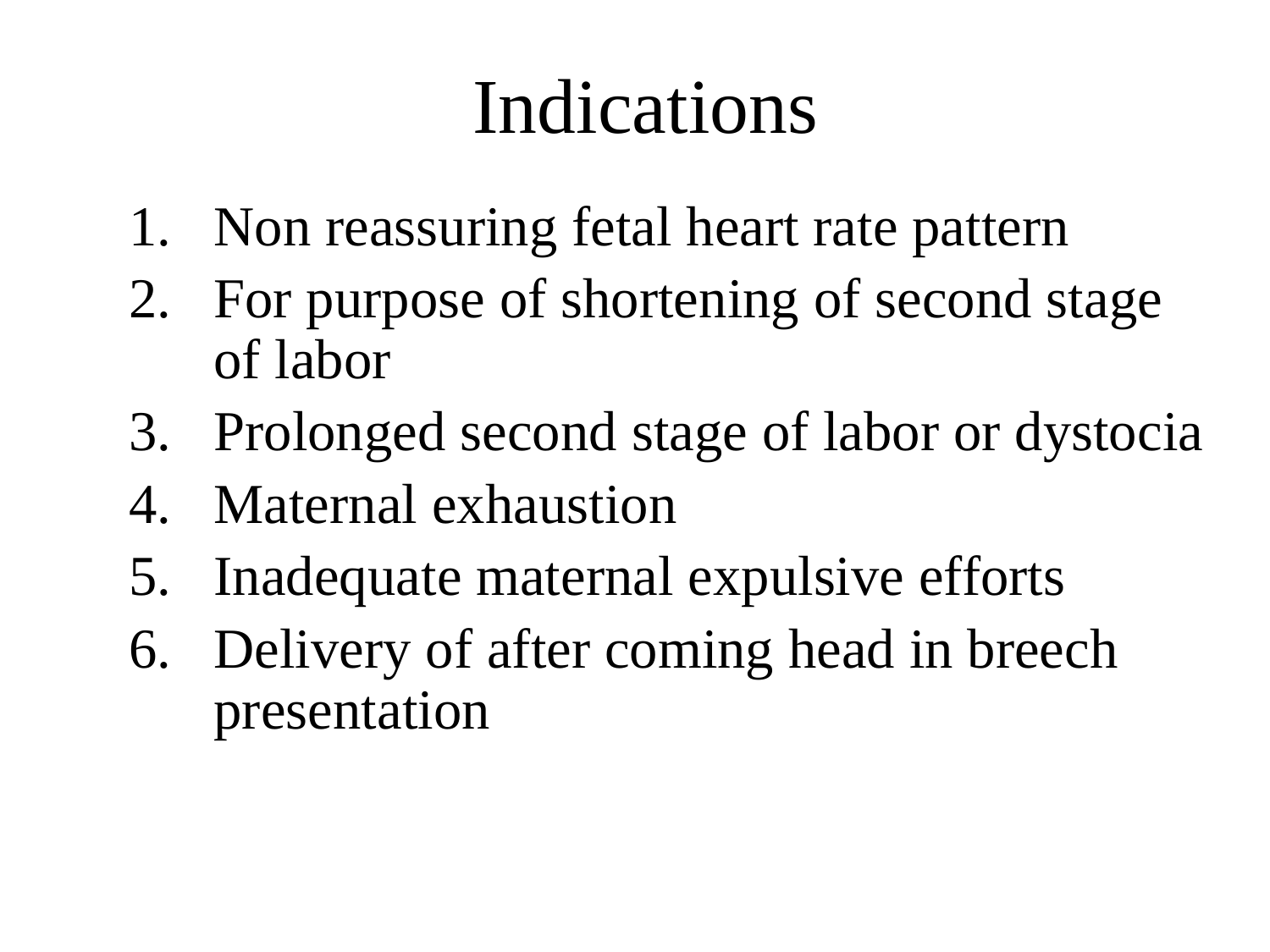

Indications
Non reassuring fetal heart rate pattern
For purpose of shortening of second stage of labor
Prolonged second stage of labor or dystocia
Maternal exhaustion
Inadequate maternal expulsive efforts
Delivery of after coming head in breech presentation